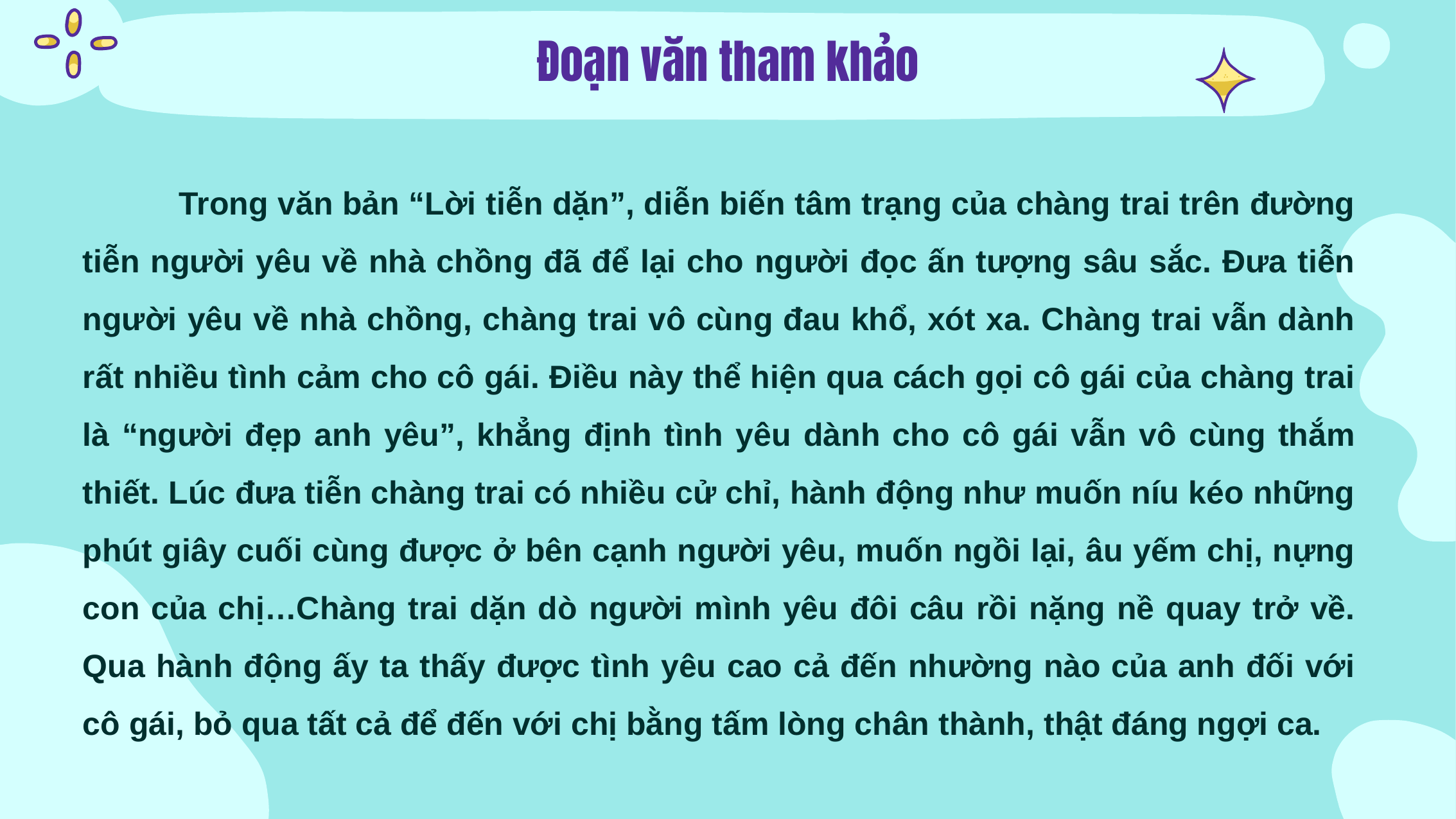

Đoạn văn tham khảo

	Trong văn bản “Lời tiễn dặn”, diễn biến tâm trạng của chàng trai trên đường tiễn người yêu về nhà chồng đã để lại cho người đọc ấn tượng sâu sắc. Đưa tiễn người yêu về nhà chồng, chàng trai vô cùng đau khổ, xót xa. Chàng trai vẫn dành rất nhiều tình cảm cho cô gái. Điều này thể hiện qua cách gọi cô gái của chàng trai là “người đẹp anh yêu”, khẳng định tình yêu dành cho cô gái vẫn vô cùng thắm thiết. Lúc đưa tiễn chàng trai có nhiều cử chỉ, hành động như muốn níu kéo những phút giây cuối cùng được ở bên cạnh người yêu, muốn ngồi lại, âu yếm chị, nựng con của chị…Chàng trai dặn dò người mình yêu đôi câu rồi nặng nề quay trở về. Qua hành động ấy ta thấy được tình yêu cao cả đến nhường nào của anh đối với cô gái, bỏ qua tất cả để đến với chị bằng tấm lòng chân thành, thật đáng ngợi ca.